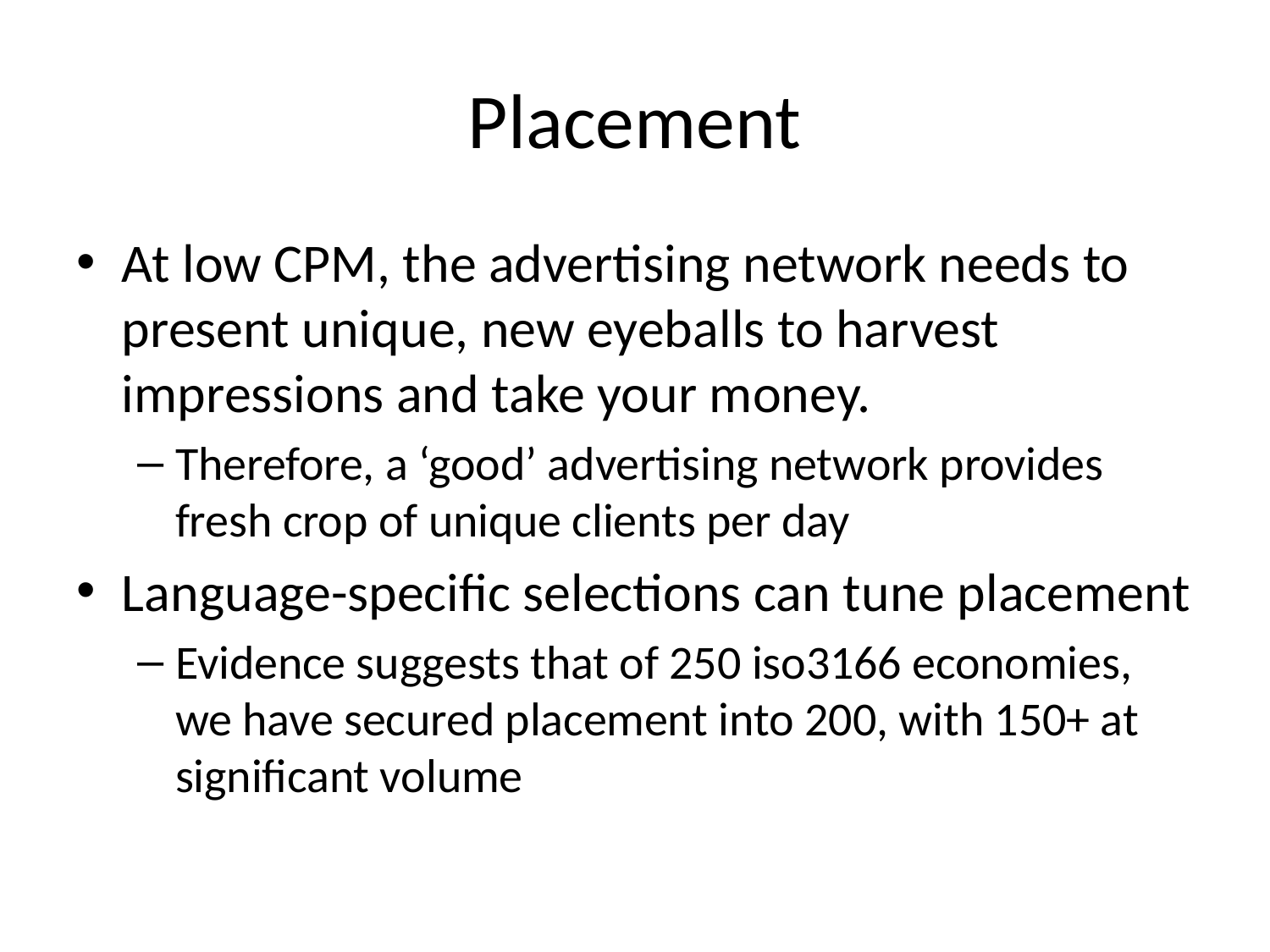

# Placement
At low CPM, the advertising network needs to present unique, new eyeballs to harvest impressions and take your money.
Therefore, a ‘good’ advertising network provides fresh crop of unique clients per day
Language-specific selections can tune placement
Evidence suggests that of 250 iso3166 economies, we have secured placement into 200, with 150+ at significant volume